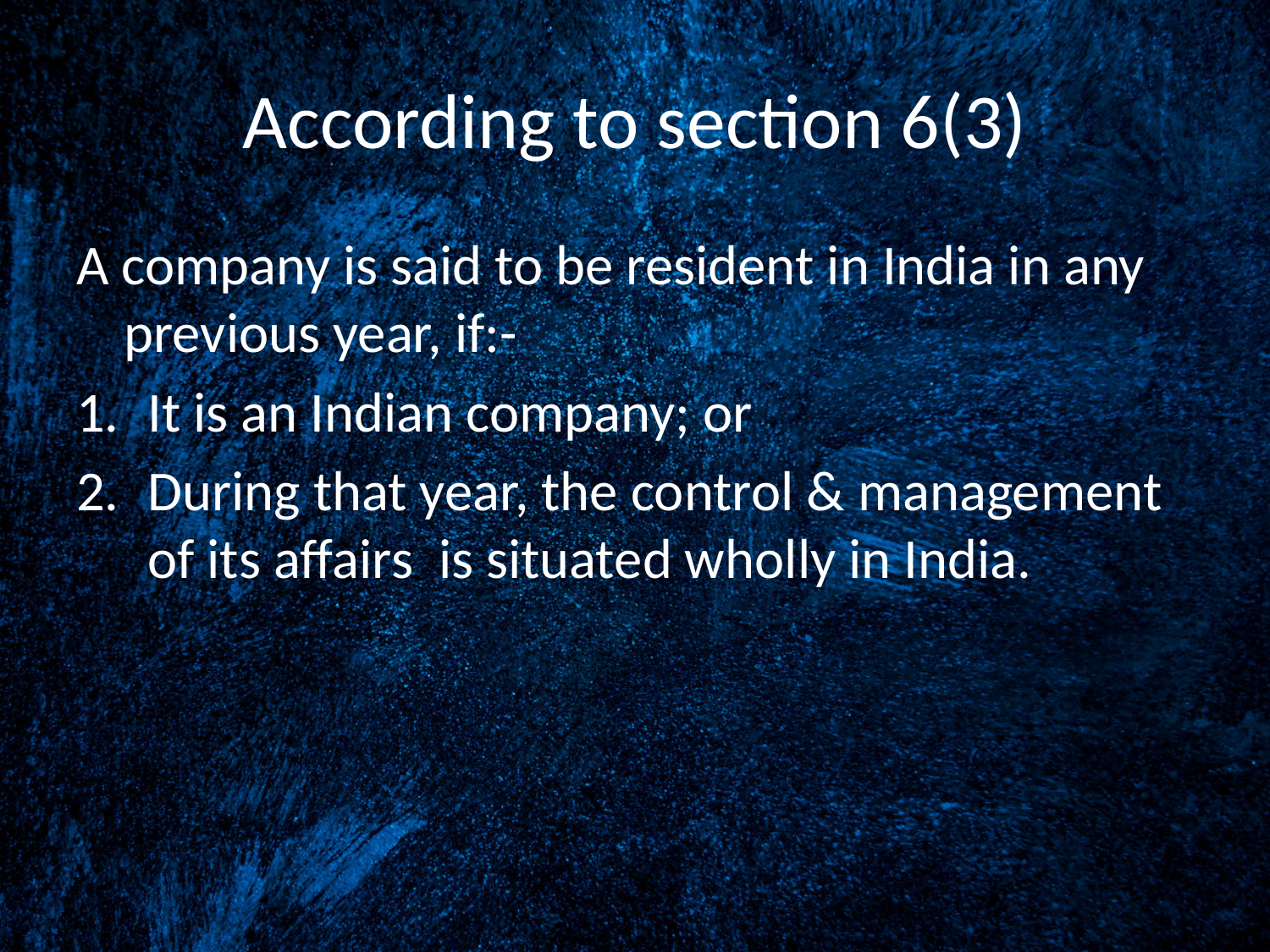

# According to section 6(3)
A company is said to be resident in India in any previous year, if:-
It is an Indian company; or
During that year, the control & management of its affairs  is situated wholly in India.